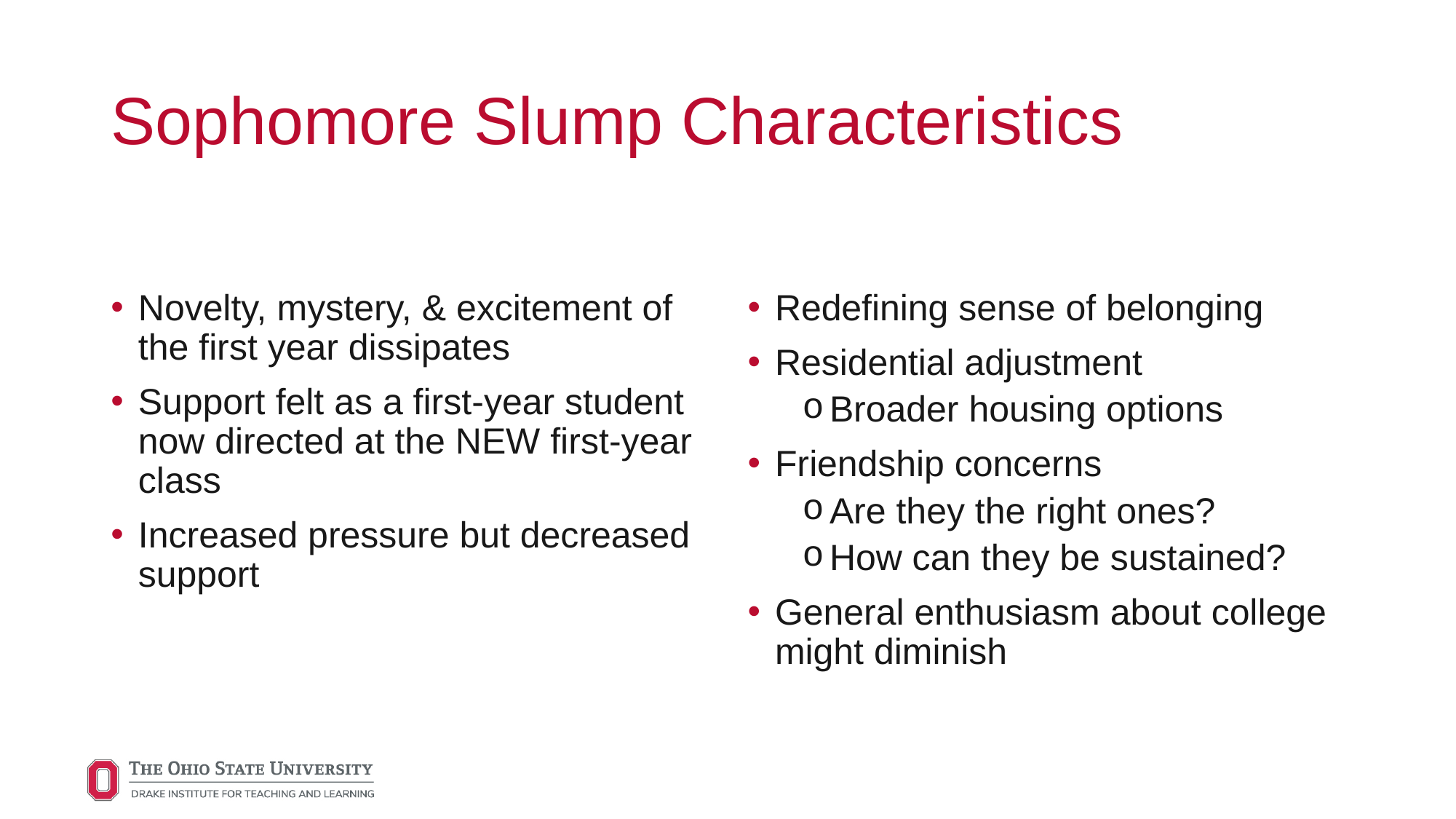

# Sophomore Slump Characteristics

Novelty, mystery, & excitement of the first year dissipates
Support felt as a first-year student now directed at the NEW first-year class
Increased pressure but decreased support

Redefining sense of belonging
Residential adjustment
Broader housing options
Friendship concerns
Are they the right ones?
How can they be sustained?
General enthusiasm about college might diminish